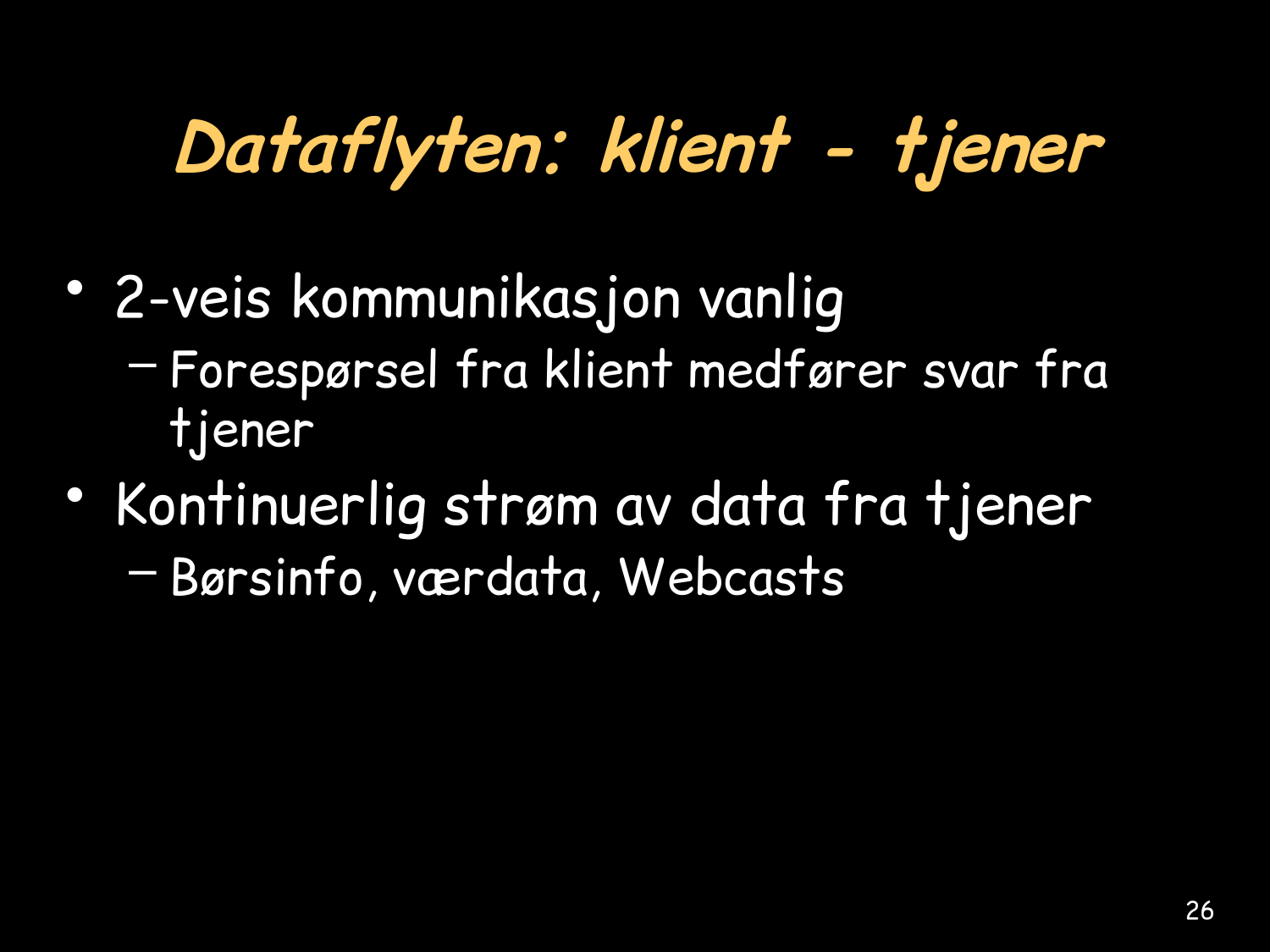

# Dataflyten: klient - tjener
2-veis kommunikasjon vanlig
Forespørsel fra klient medfører svar fra tjener
Kontinuerlig strøm av data fra tjener
Børsinfo, værdata, Webcasts
26